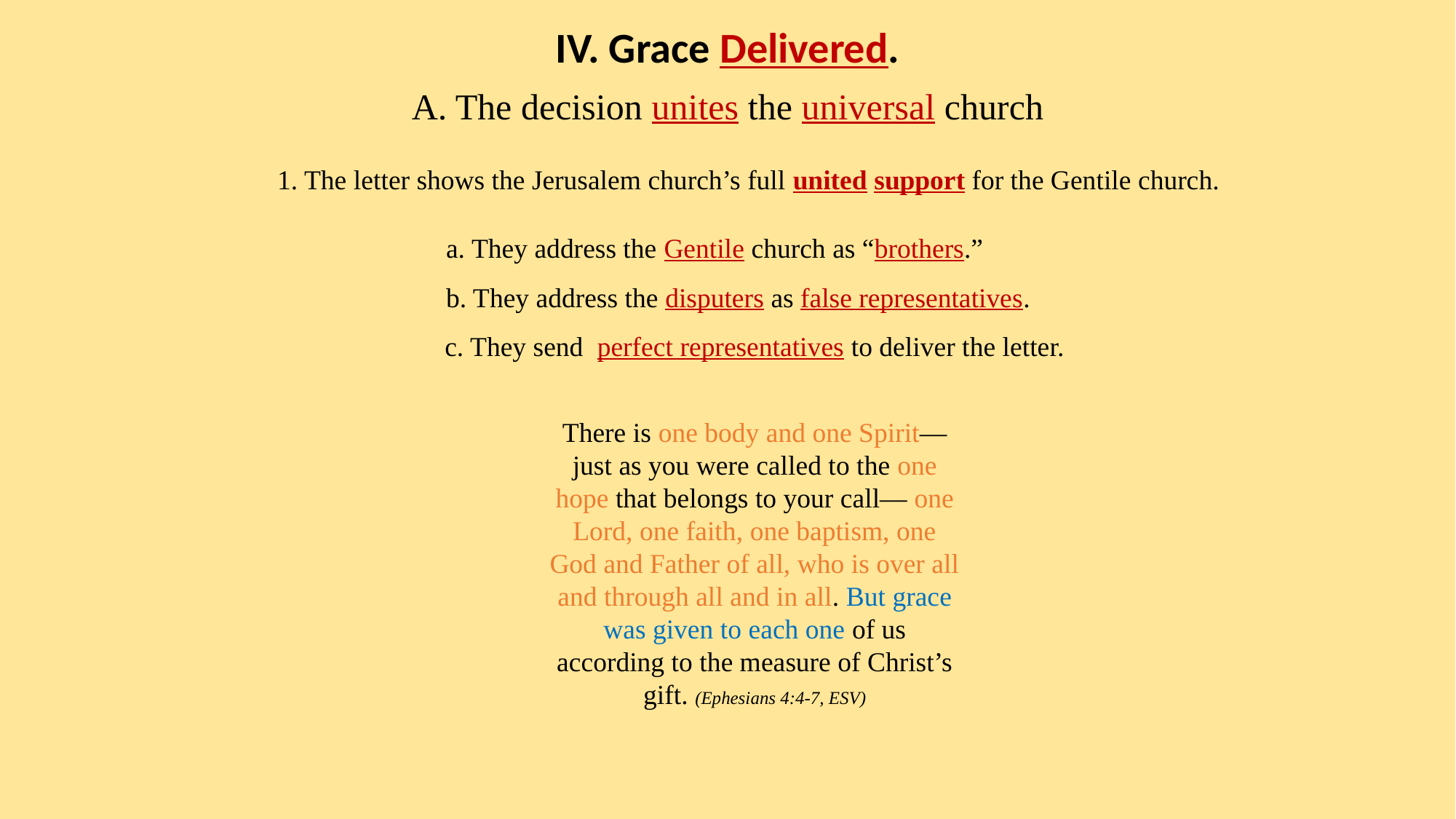

IV. Grace Delivered.
A. The decision unites the universal church
1. The letter shows the Jerusalem church’s full united support for the Gentile church.
a. They address the Gentile church as “brothers.”
b. They address the disputers as false representatives.
c. They send  perfect representatives to deliver the letter.
There is one body and one Spirit—just as you were called to the one hope that belongs to your call— one Lord, one faith, one baptism, one God and Father of all, who is over all and through all and in all. But grace was given to each one of us according to the measure of Christ’s gift. (Ephesians 4:4-7, ESV)